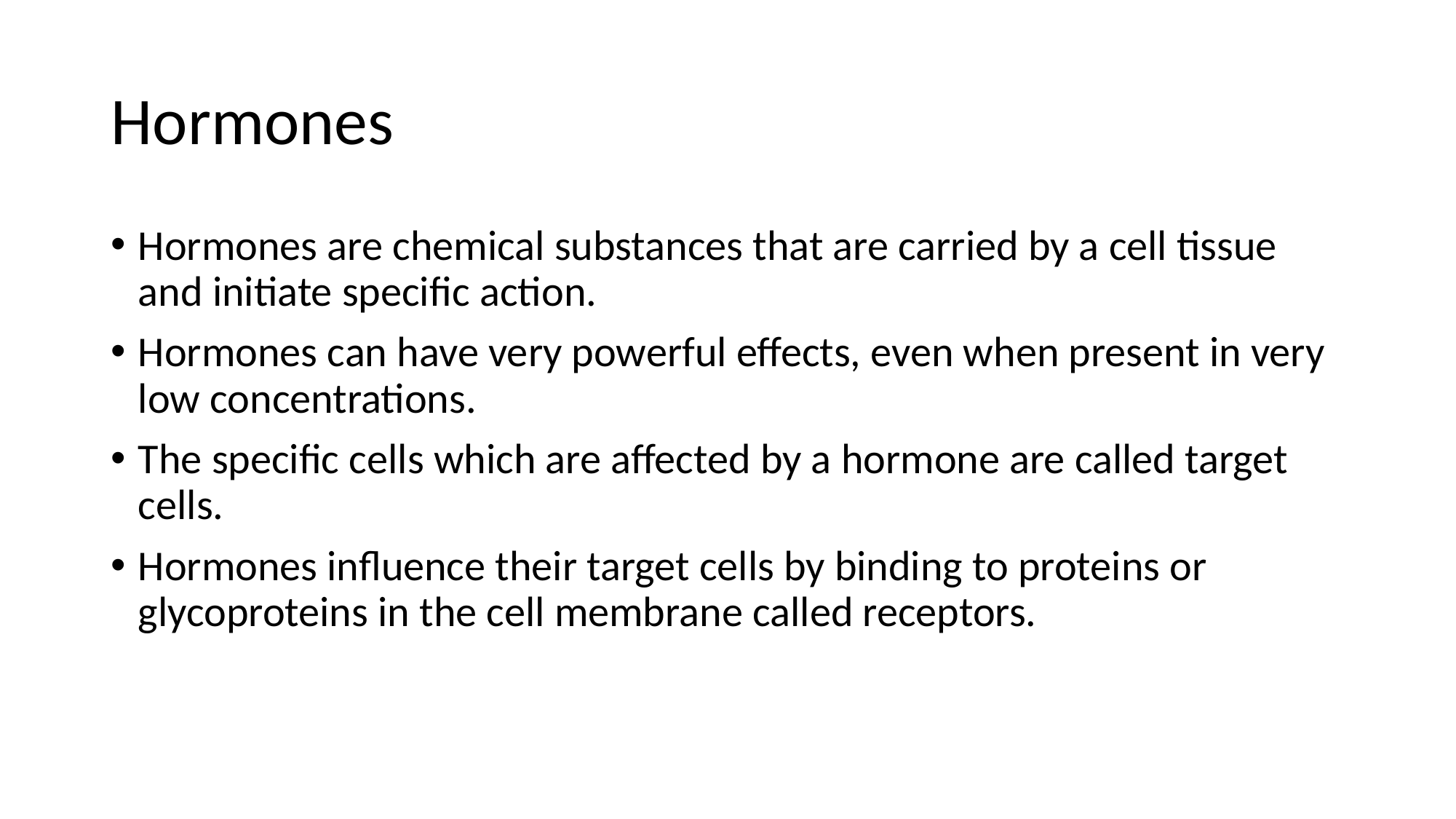

# Hormones
Hormones are chemical substances that are carried by a cell tissue and initiate specific action.
Hormones can have very powerful effects, even when present in very low concentrations.
The specific cells which are affected by a hormone are called target cells.
Hormones influence their target cells by binding to proteins or glycoproteins in the cell membrane called receptors.